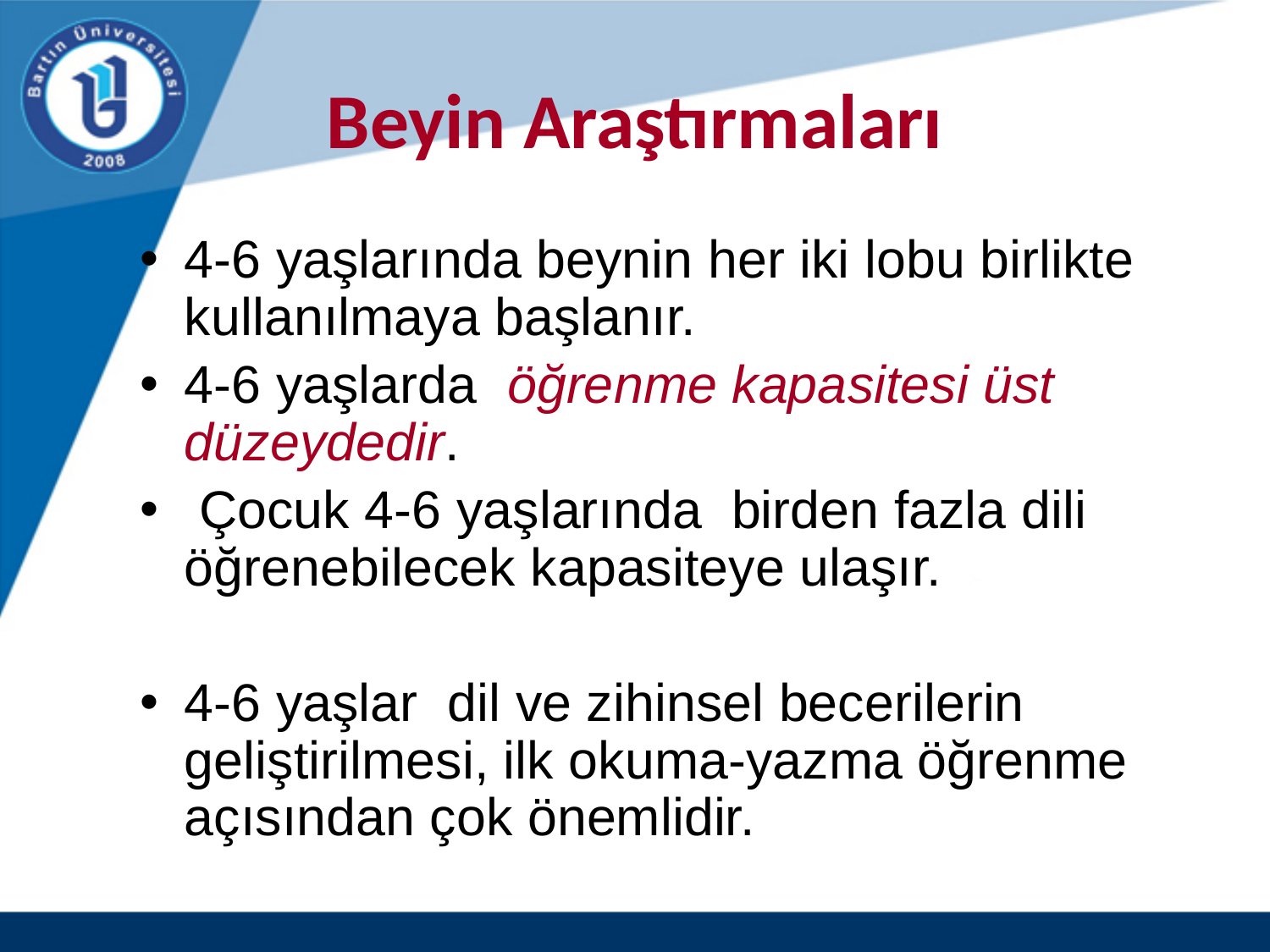

# Beyin Araştırmaları
4-6 yaşlarında beynin her iki lobu birlikte kullanılmaya başlanır.
4-6 yaşlarda  öğrenme kapasitesi üst düzeydedir.
 Çocuk 4-6 yaşlarında  birden fazla dili öğrenebilecek kapasiteye ulaşır.

4-6 yaşlar  dil ve zihinsel becerilerin geliştirilmesi, ilk okuma-yazma öğrenme açısından çok önemlidir.